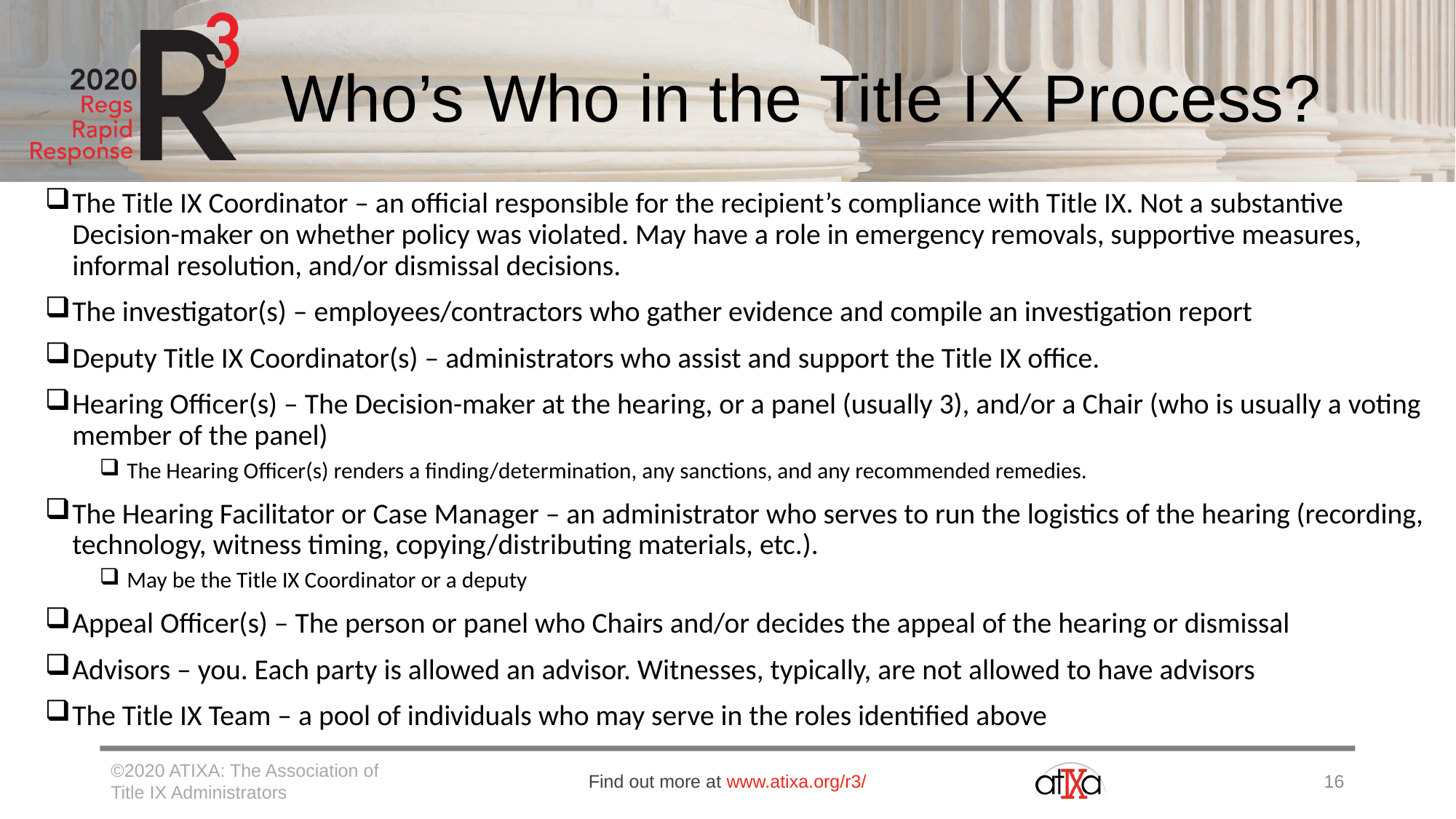

# Who’s Who in the Title IX Process?
The Title IX Coordinator – an official responsible for the recipient’s compliance with Title IX. Not a substantive Decision-maker on whether policy was violated. May have a role in emergency removals, supportive measures, informal resolution, and/or dismissal decisions.
The investigator(s) – employees/contractors who gather evidence and compile an investigation report
Deputy Title IX Coordinator(s) – administrators who assist and support the Title IX office.
Hearing Officer(s) – The Decision-maker at the hearing, or a panel (usually 3), and/or a Chair (who is usually a voting member of the panel)
The Hearing Officer(s) renders a finding/determination, any sanctions, and any recommended remedies.
The Hearing Facilitator or Case Manager – an administrator who serves to run the logistics of the hearing (recording, technology, witness timing, copying/distributing materials, etc.).
May be the Title IX Coordinator or a deputy
Appeal Officer(s) – The person or panel who Chairs and/or decides the appeal of the hearing or dismissal
Advisors – you. Each party is allowed an advisor. Witnesses, typically, are not allowed to have advisors
The Title IX Team – a pool of individuals who may serve in the roles identified above
©2020 ATIXA: The Association of Title IX Administrators
Find out more at www.atixa.org/r3/
16